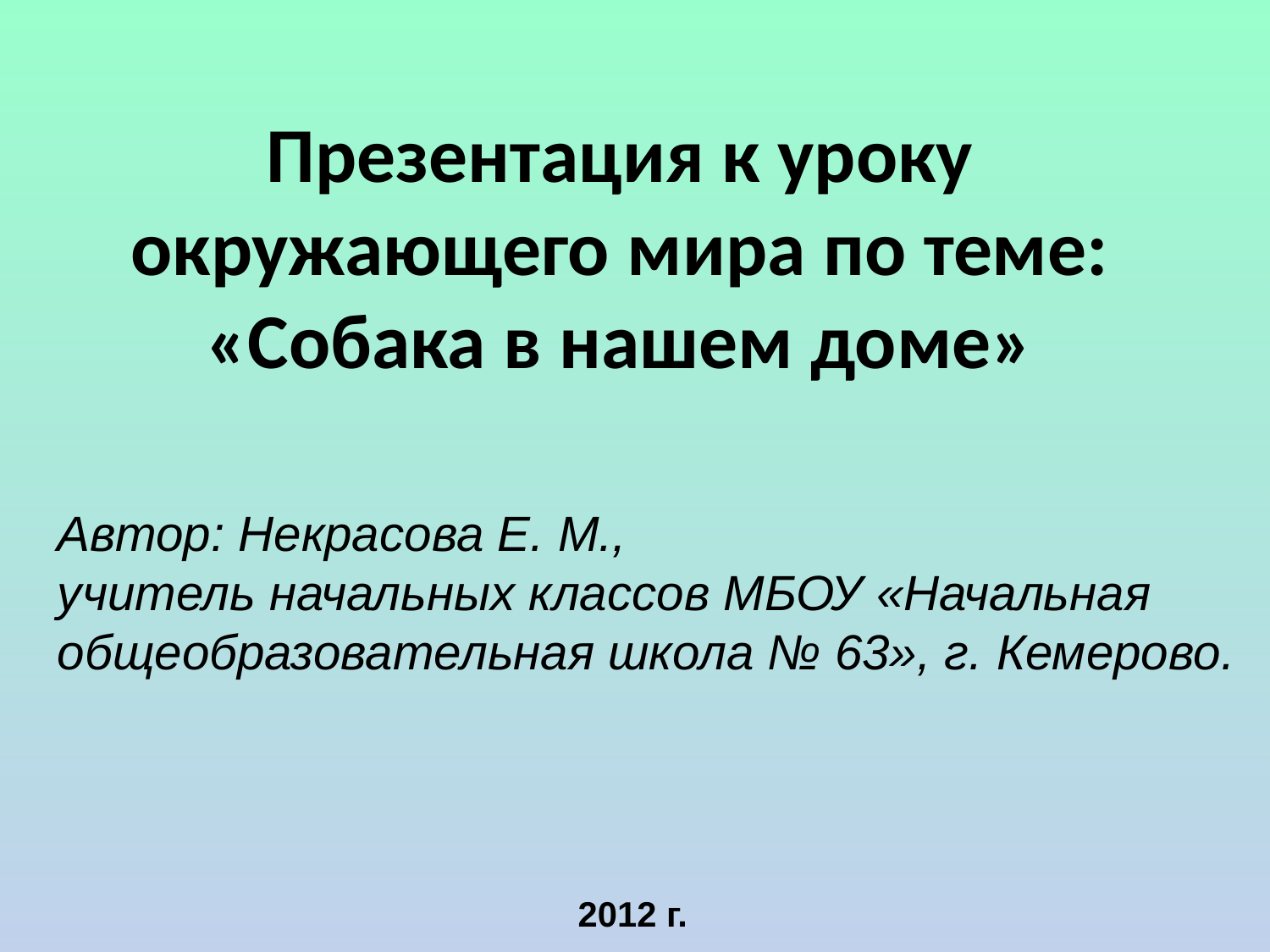

Презентация к уроку окружающего мира по теме: «Собака в нашем доме»
Автор: Некрасова Е. М.,
учитель начальных классов МБОУ «Начальная общеобразовательная школа № 63», г. Кемерово.
2012 г.